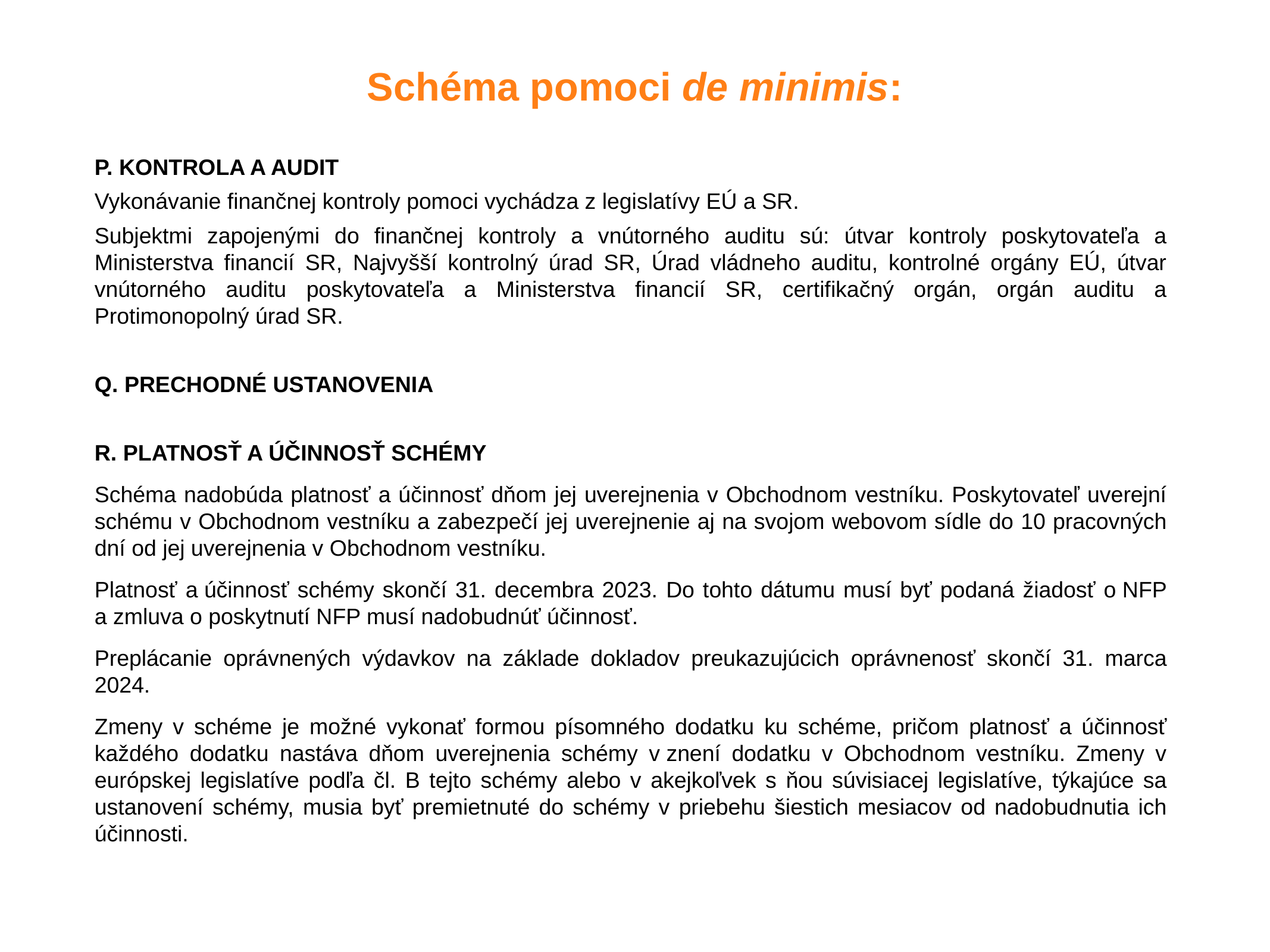

# Schéma pomoci de minimis:
P. Kontrola a audit
Vykonávanie finančnej kontroly pomoci vychádza z legislatívy EÚ a SR.
Subjektmi zapojenými do finančnej kontroly a vnútorného auditu sú: útvar kontroly poskytovateľa a Ministerstva financií SR, Najvyšší kontrolný úrad SR, Úrad vládneho auditu, kontrolné orgány EÚ, útvar vnútorného auditu poskytovateľa a Ministerstva financií SR, certifikačný orgán, orgán auditu a Protimonopolný úrad SR.

Q. Prechodné ustanovenia

R. Platnosť a účinnosť schémy
Schéma nadobúda platnosť a účinnosť dňom jej uverejnenia v Obchodnom vestníku. Poskytovateľ uverejní schému v Obchodnom vestníku a zabezpečí jej uverejnenie aj na svojom webovom sídle do 10 pracovných dní od jej uverejnenia v Obchodnom vestníku.
Platnosť a účinnosť schémy skončí 31. decembra 2023. Do tohto dátumu musí byť podaná žiadosť o NFP a zmluva o poskytnutí NFP musí nadobudnúť účinnosť.
Preplácanie oprávnených výdavkov na základe dokladov preukazujúcich oprávnenosť skončí 31. marca 2024.
Zmeny v schéme je možné vykonať formou písomného dodatku ku schéme, pričom platnosť a účinnosť každého dodatku nastáva dňom uverejnenia schémy v znení dodatku v Obchodnom vestníku. Zmeny v európskej legislatíve podľa čl. B tejto schémy alebo v akejkoľvek s ňou súvisiacej legislatíve, týkajúce sa ustanovení schémy, musia byť premietnuté do schémy v priebehu šiestich mesiacov od nadobudnutia ich účinnosti.